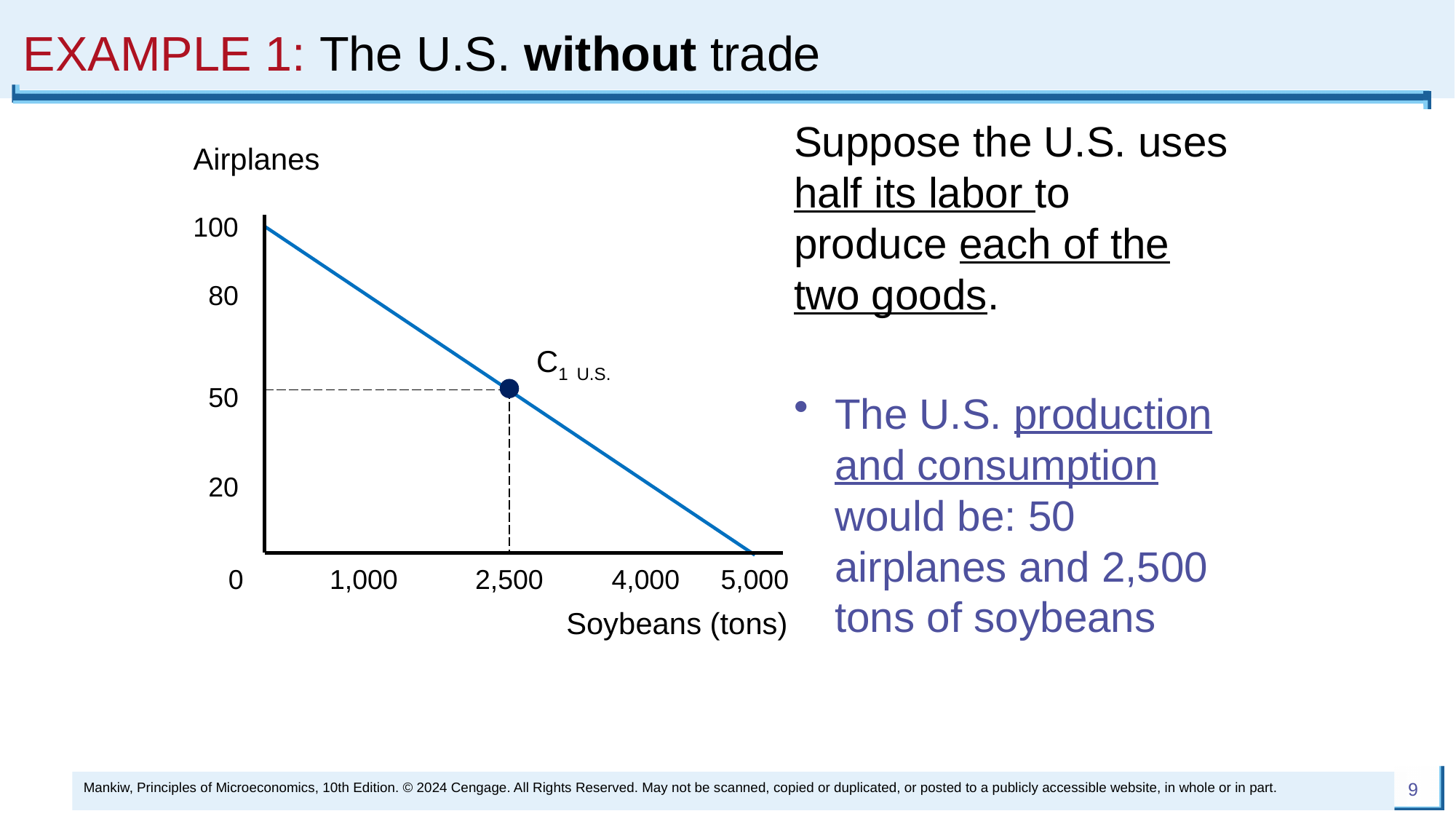

# EXAMPLE 1: The U.S. without trade
Suppose the U.S. uses half its labor to produce each of the two goods.

The U.S. production and consumption would be: 50 airplanes and 2,500 tons of soybeans
Airplanes
Soybeans (tons)
0
100
80
1,000
20
4,000
5,000
C1 U.S.
50

2,500
Mankiw, Principles of Microeconomics, 10th Edition. © 2024 Cengage. All Rights Reserved. May not be scanned, copied or duplicated, or posted to a publicly accessible website, in whole or in part.
9